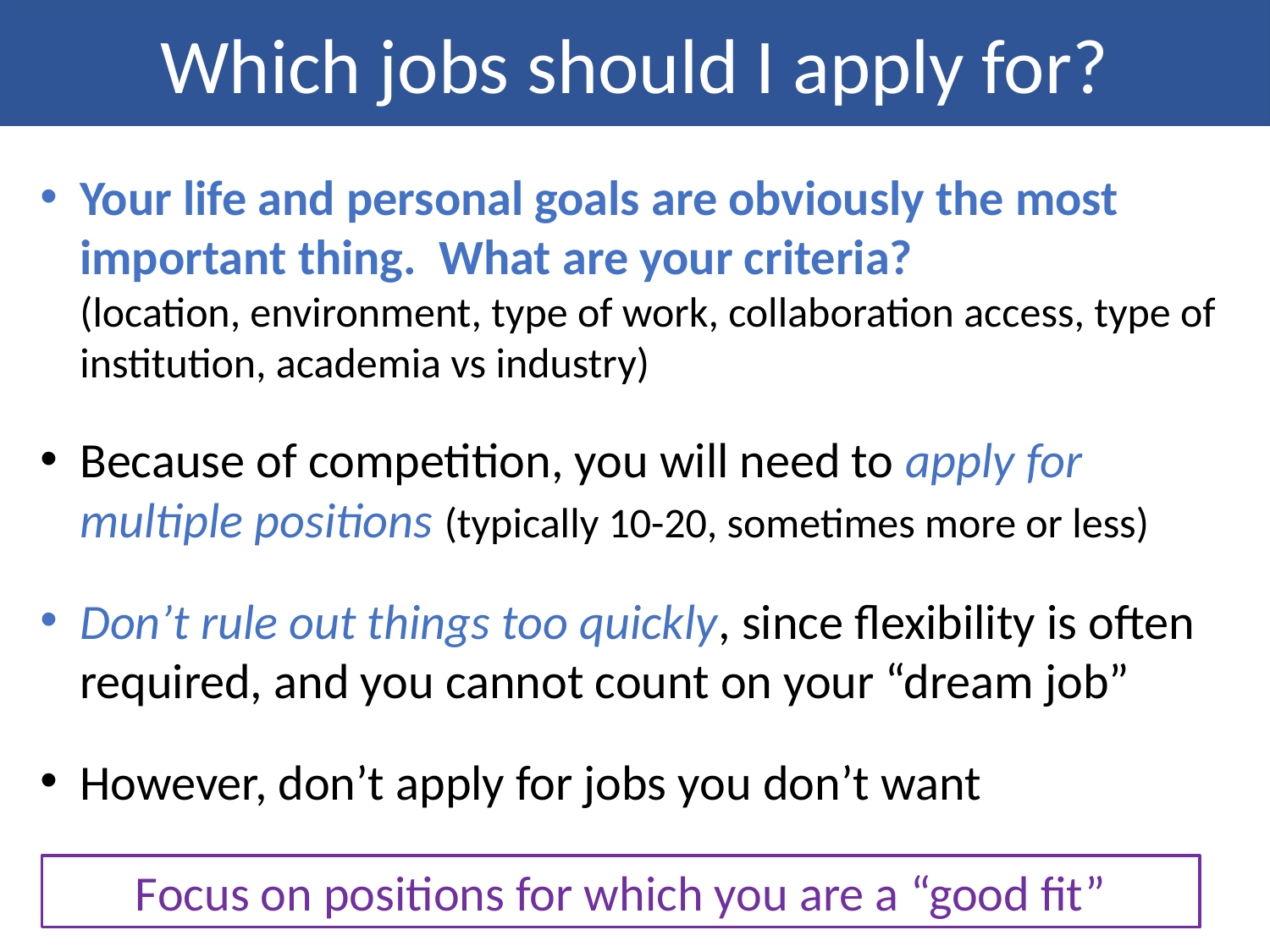

Which jobs should I apply for?
Your life and personal goals are obviously the most important thing.  What are your criteria?                (location, environment, type of work, collaboration access, type of institution, academia vs industry)
Because of competition, you will need to apply for multiple positions (typically 10-20, sometimes more or less)
Don’t rule out things too quickly, since flexibility is often required, and you cannot count on your “dream job”
However, don’t apply for jobs you don’t want
Focus on positions for which you are a “good fit”